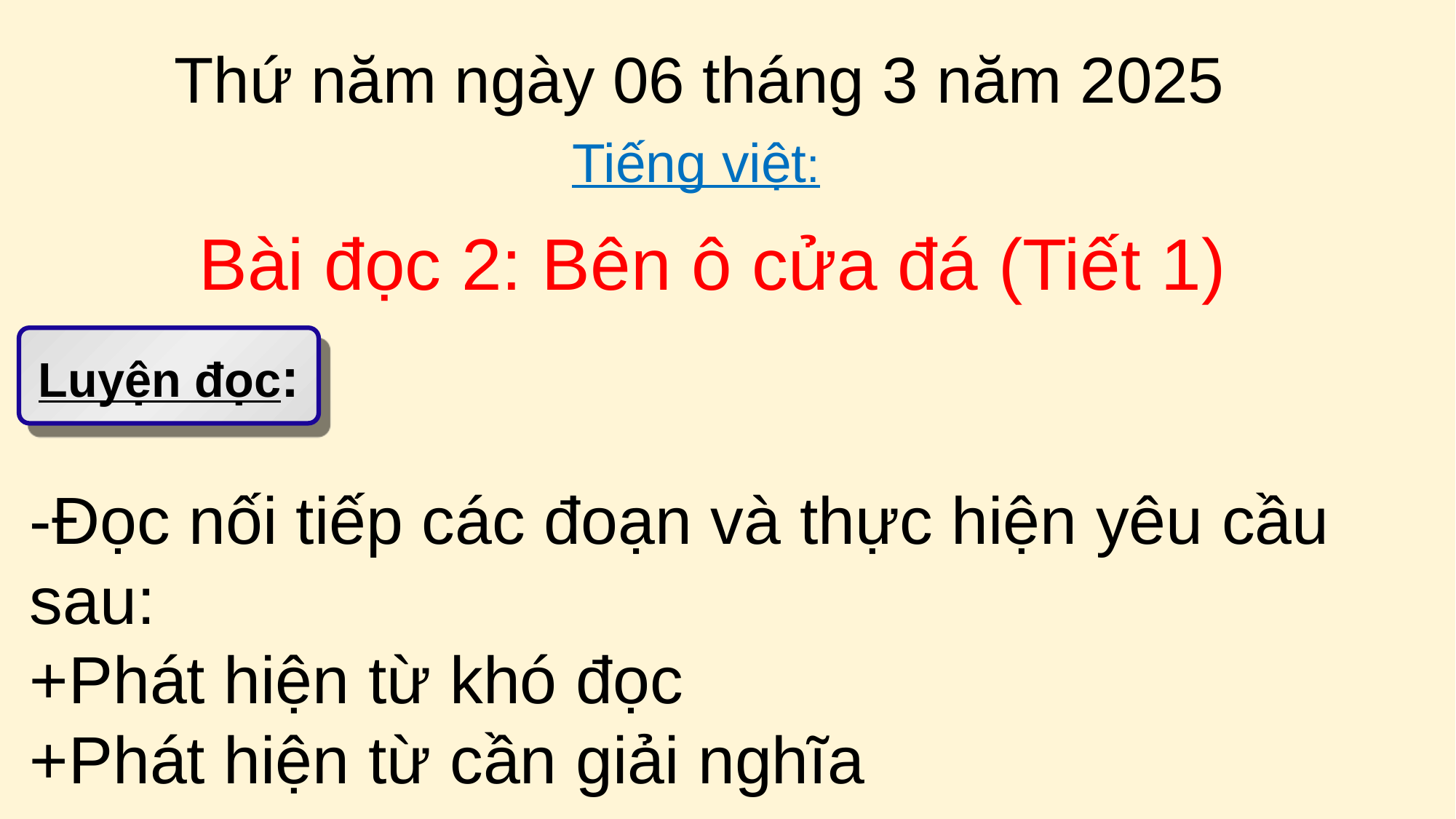

Thứ năm ngày 06 tháng 3 năm 2025
Tiếng việt:
Bài đọc 2: Bên ô cửa đá (Tiết 1)
Luyện đọc:
-Đọc nối tiếp các đoạn và thực hiện yêu cầu sau:
+Phát hiện từ khó đọc
+Phát hiện từ cần giải nghĩa